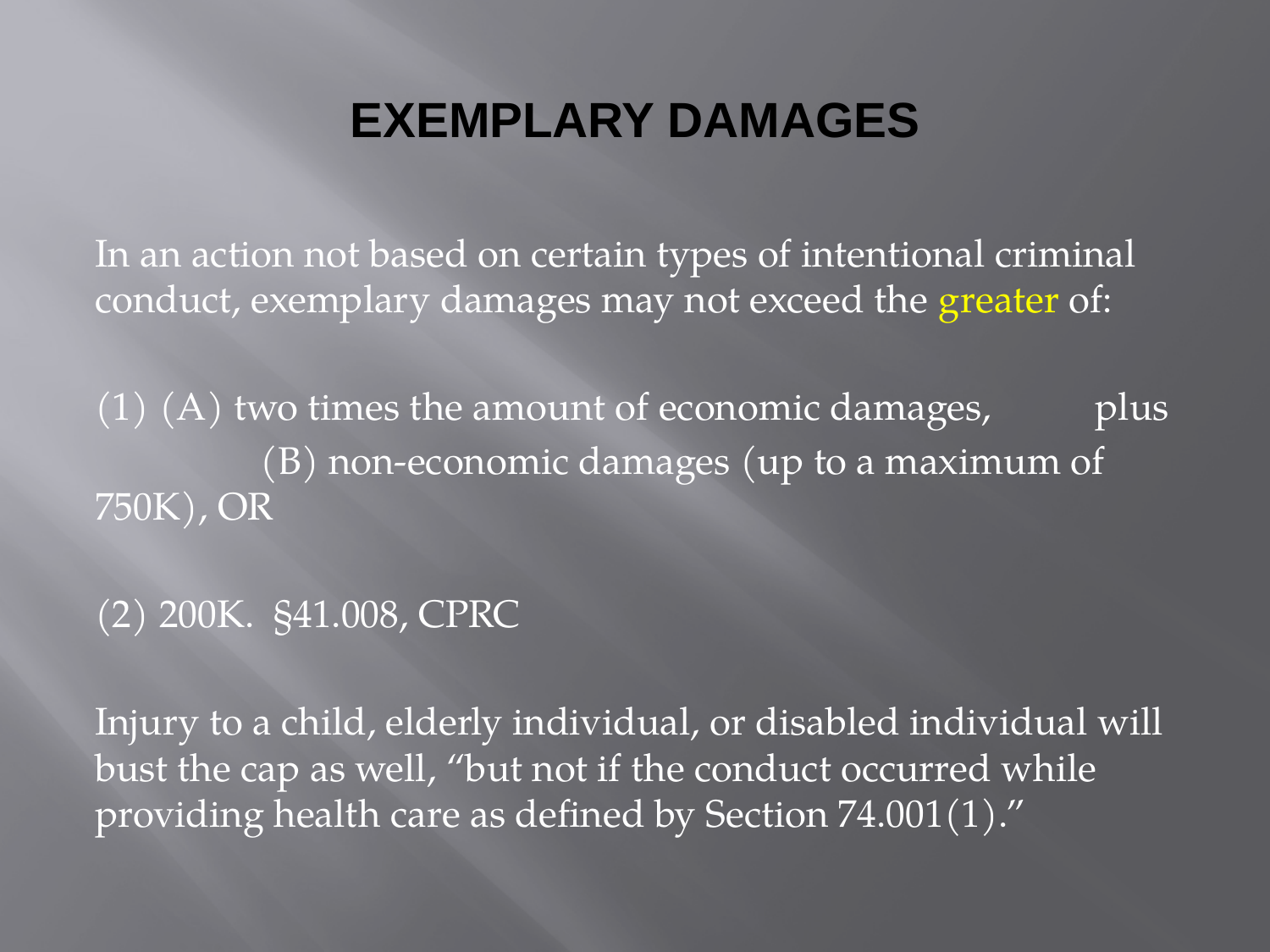

# EXEMPLARY DAMAGES
In an action not based on certain types of intentional criminal conduct, exemplary damages may not exceed the greater of:

	(1) (A) two times the amount of economic damages, 	 plus
                 (B) non-economic damages (up to a maximum of 	 750K), OR

	(2) 200K.  §41.008, CPRC

Injury to a child, elderly individual, or disabled individual will bust the cap as well, “but not if the conduct occurred while providing health care as defined by Section 74.001(1).”